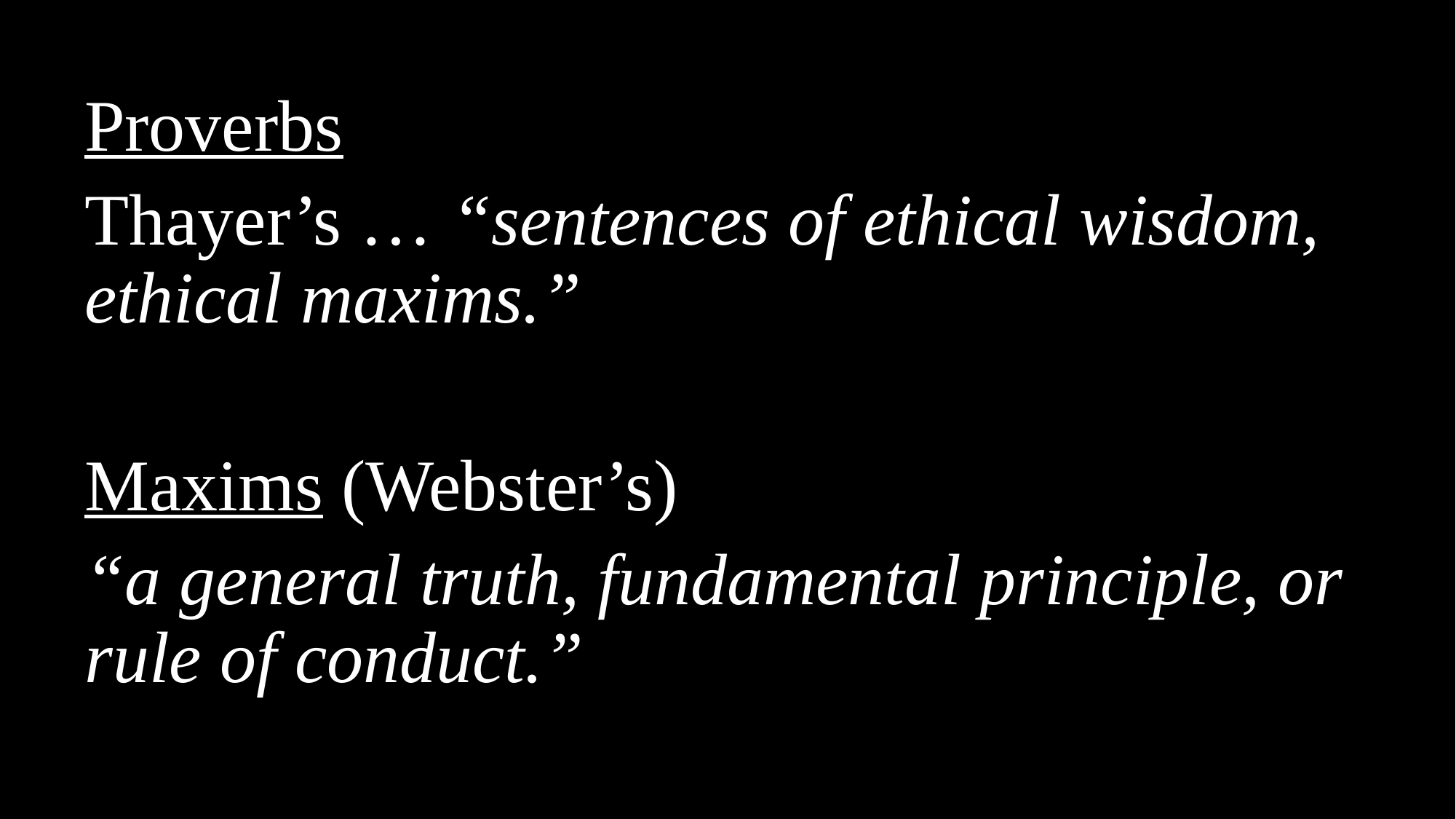

Proverbs
Thayer’s … “sentences of ethical wisdom, ethical maxims.”

Maxims (Webster’s)
“a general truth, fundamental principle, or rule of conduct.”